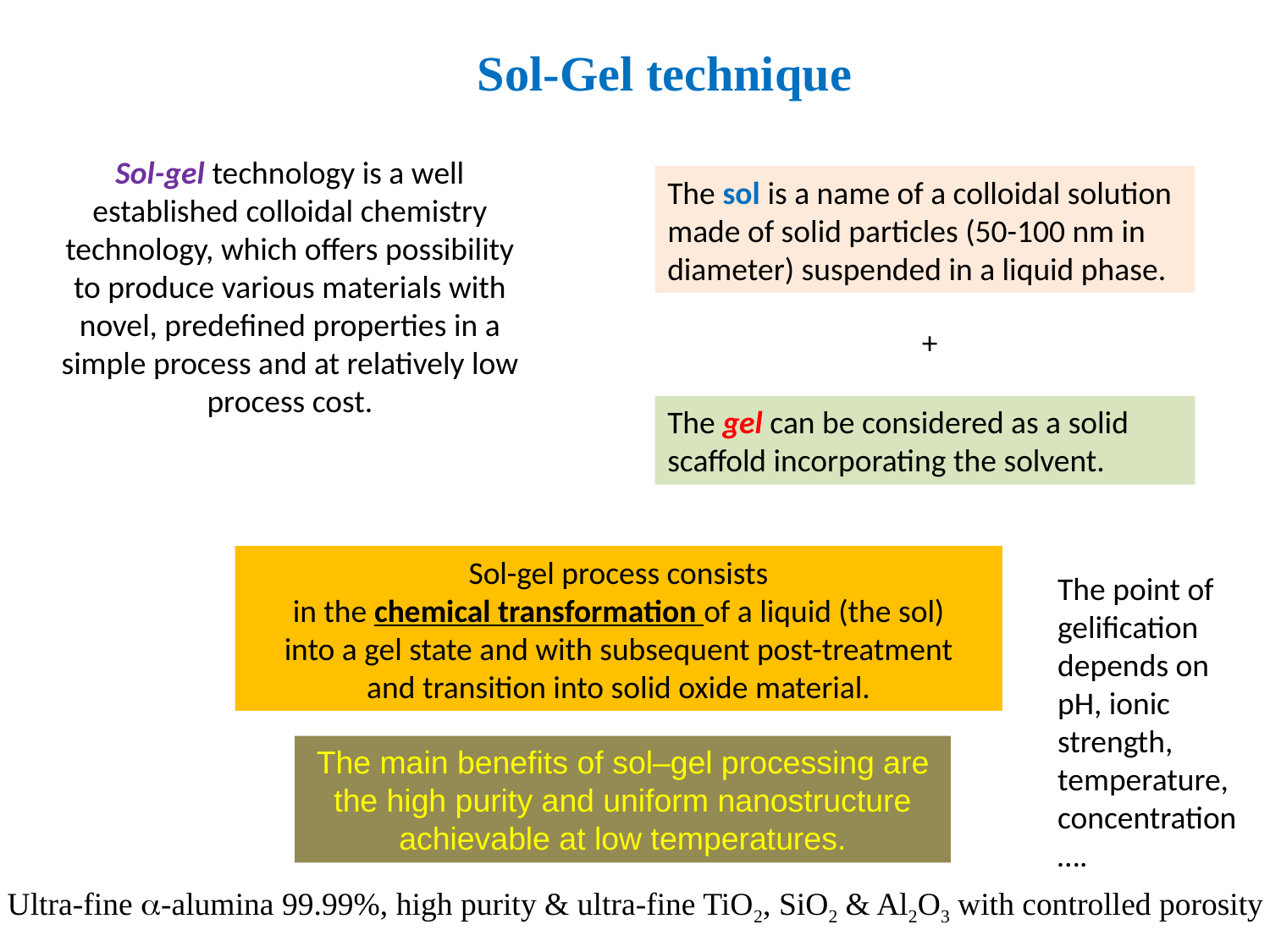

# Sol-Gel technique
Sol-gel technology is a well established colloidal chemistry technology, which offers possibility to produce various materials with novel, predefined properties in a simple process and at relatively low process cost.
The sol is a name of a colloidal solution made of solid particles (50-100 nm in diameter) suspended in a liquid phase.
+
The gel can be considered as a solid
scaffold incorporating the solvent.
Sol-gel process consists
in the chemical transformation of a liquid (the sol)
into a gel state and with subsequent post-treatment
and transition into solid oxide material.
The point of gelification depends on pH, ionic strength, temperature,
concentration….
The main benefits of sol–gel processing are
the high purity and uniform nanostructure
achievable at low temperatures.
Ultra-fine α-alumina 99.99%, high purity & ultra-fine TiO2, SiO2 & Al2O3 with controlled porosity